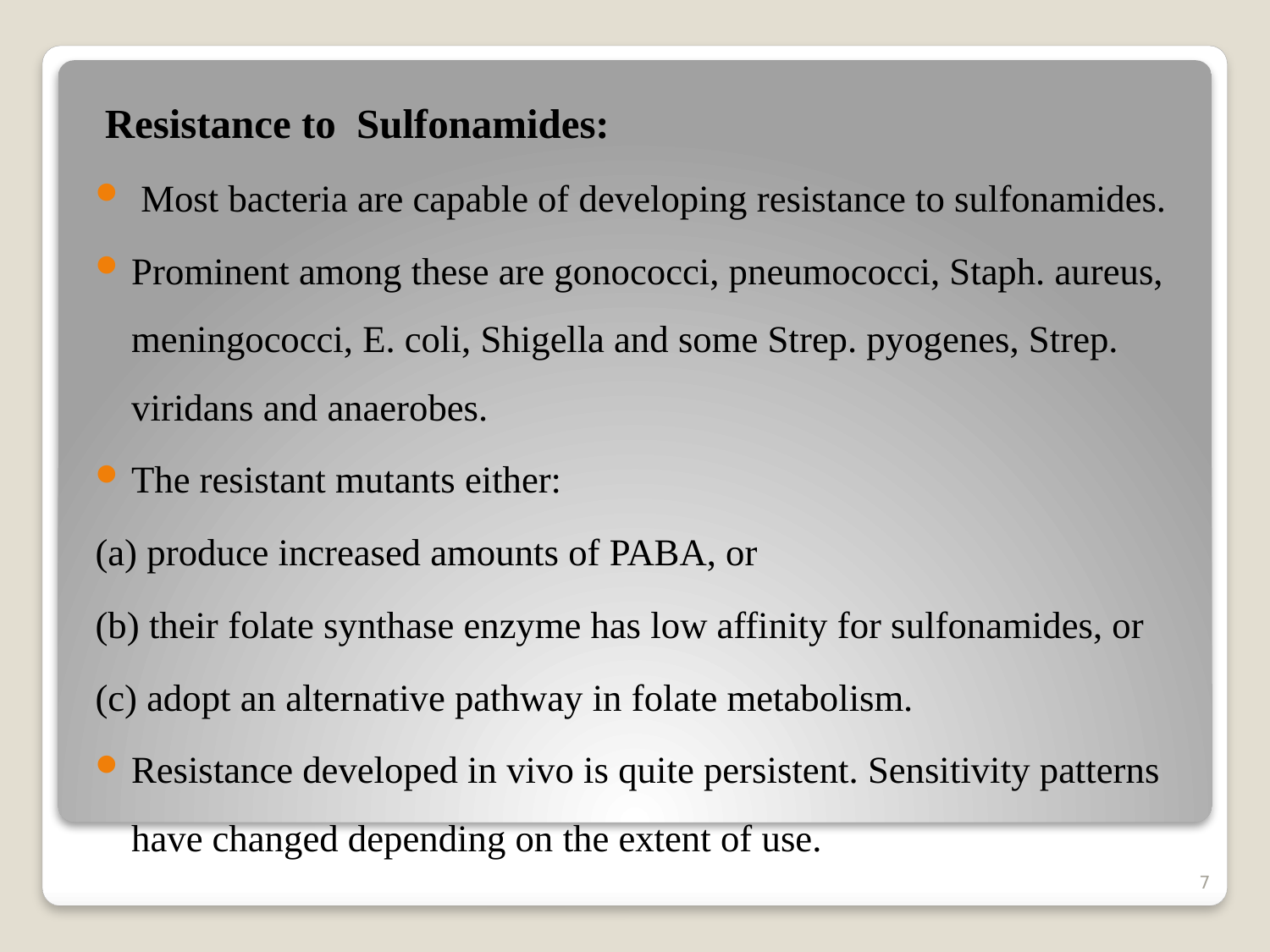

Resistance to  Sulfonamides:
 Most bacteria are capable of developing resistance to sulfonamides.
Prominent among these are gonococci, pneumococci, Staph. aureus, meningococci, E. coli, Shigella and some Strep. pyogenes, Strep. viridans and anaerobes.
The resistant mutants either:
(a) produce increased amounts of PABA, or
(b) their folate synthase enzyme has low affinity for sulfonamides, or
(c) adopt an alternative pathway in folate metabolism.
Resistance developed in vivo is quite persistent. Sensitivity patterns have changed depending on the extent of use.

7